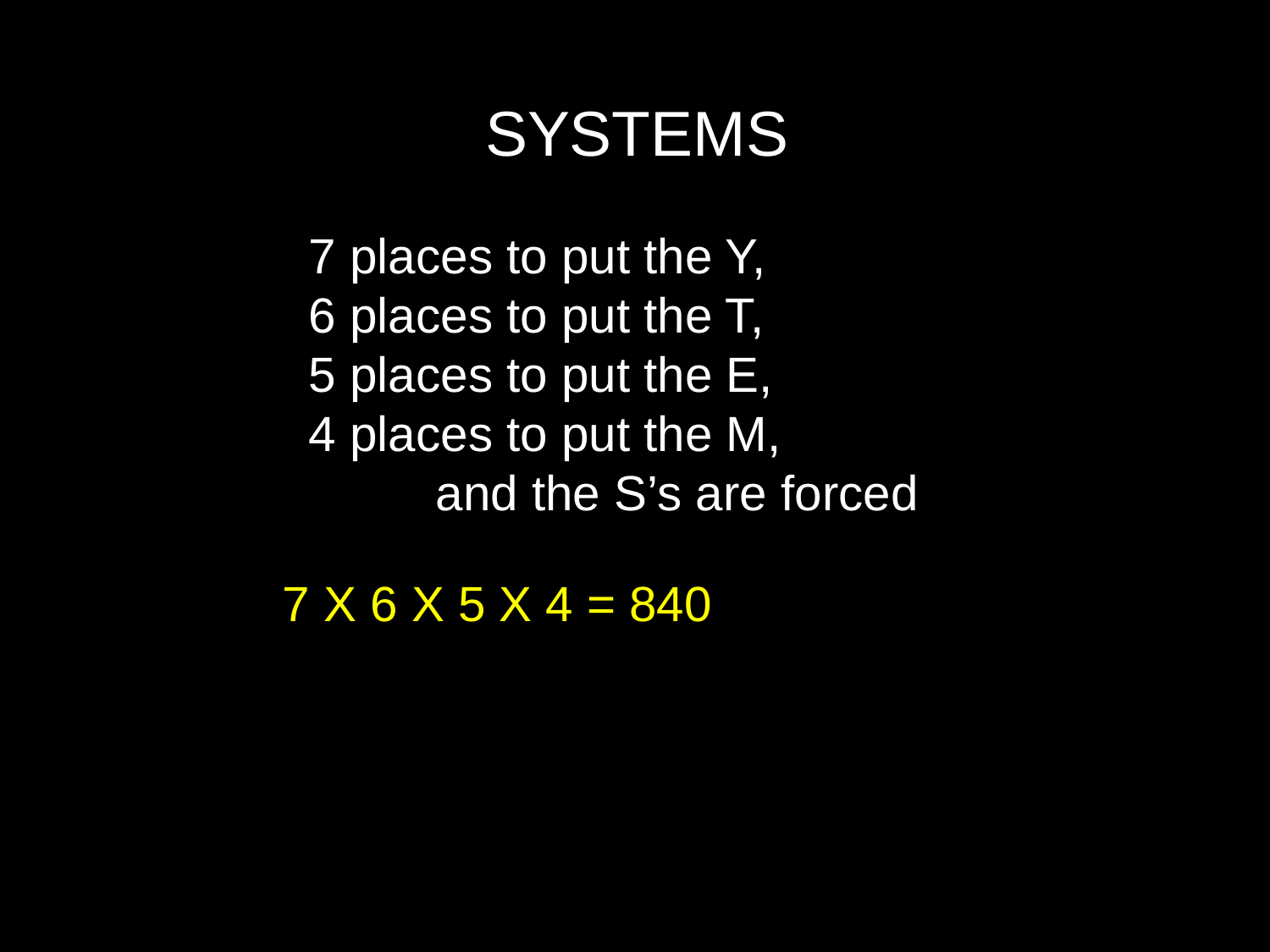

SYSTEMS
7 places to put the Y,
6 places to put the T,
5 places to put the E,
4 places to put the M,
	and the S’s are forced
7 X 6 X 5 X 4 = 840